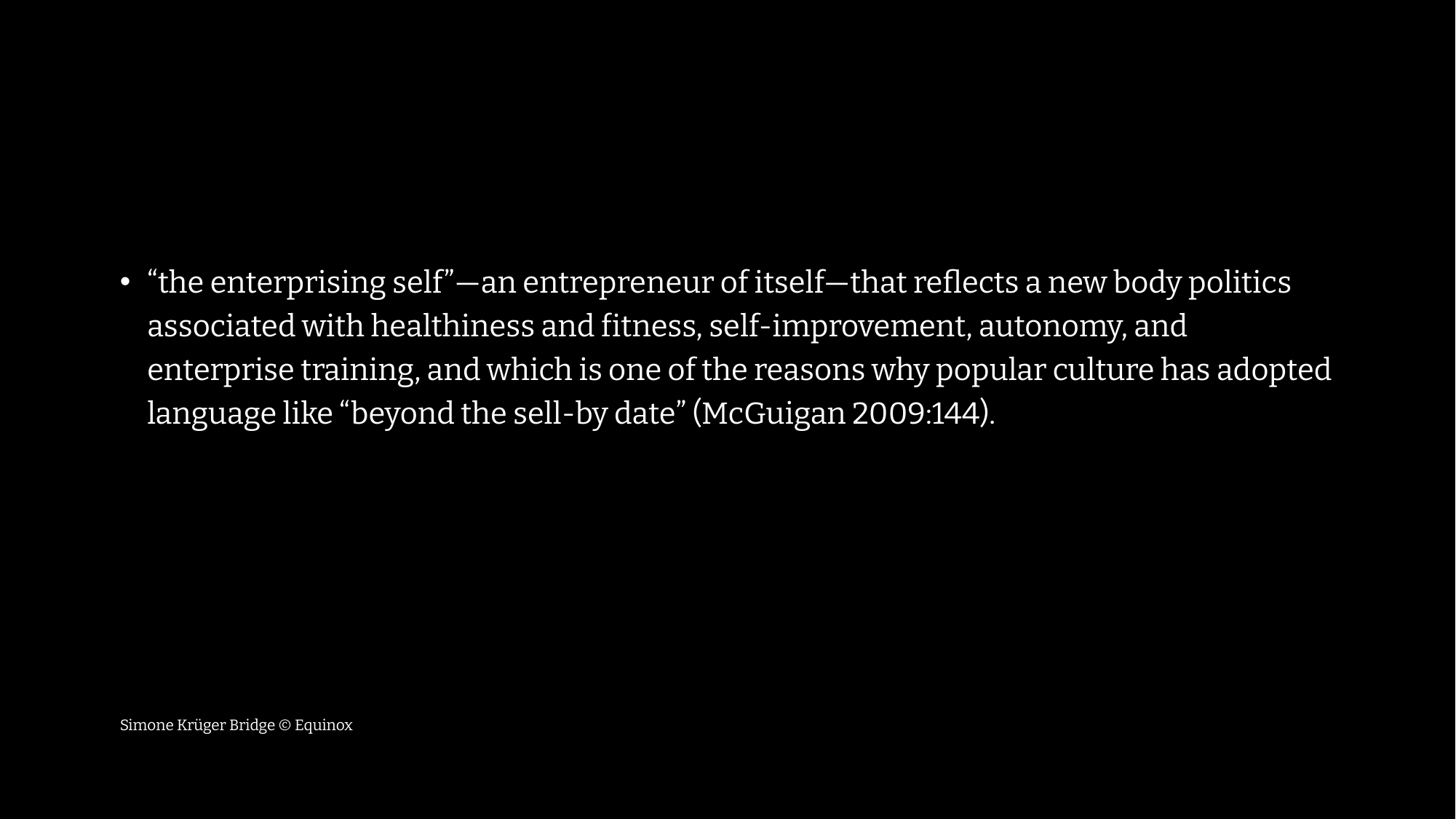

“the enterprising self”—an entrepreneur of itself—that reflects a new body politics associated with healthiness and fitness, self-improvement, autonomy, and enterprise training, and which is one of the reasons why popular culture has adopted language like “beyond the sell-by date” (McGuigan 2009:144).
Simone Krüger Bridge © Equinox